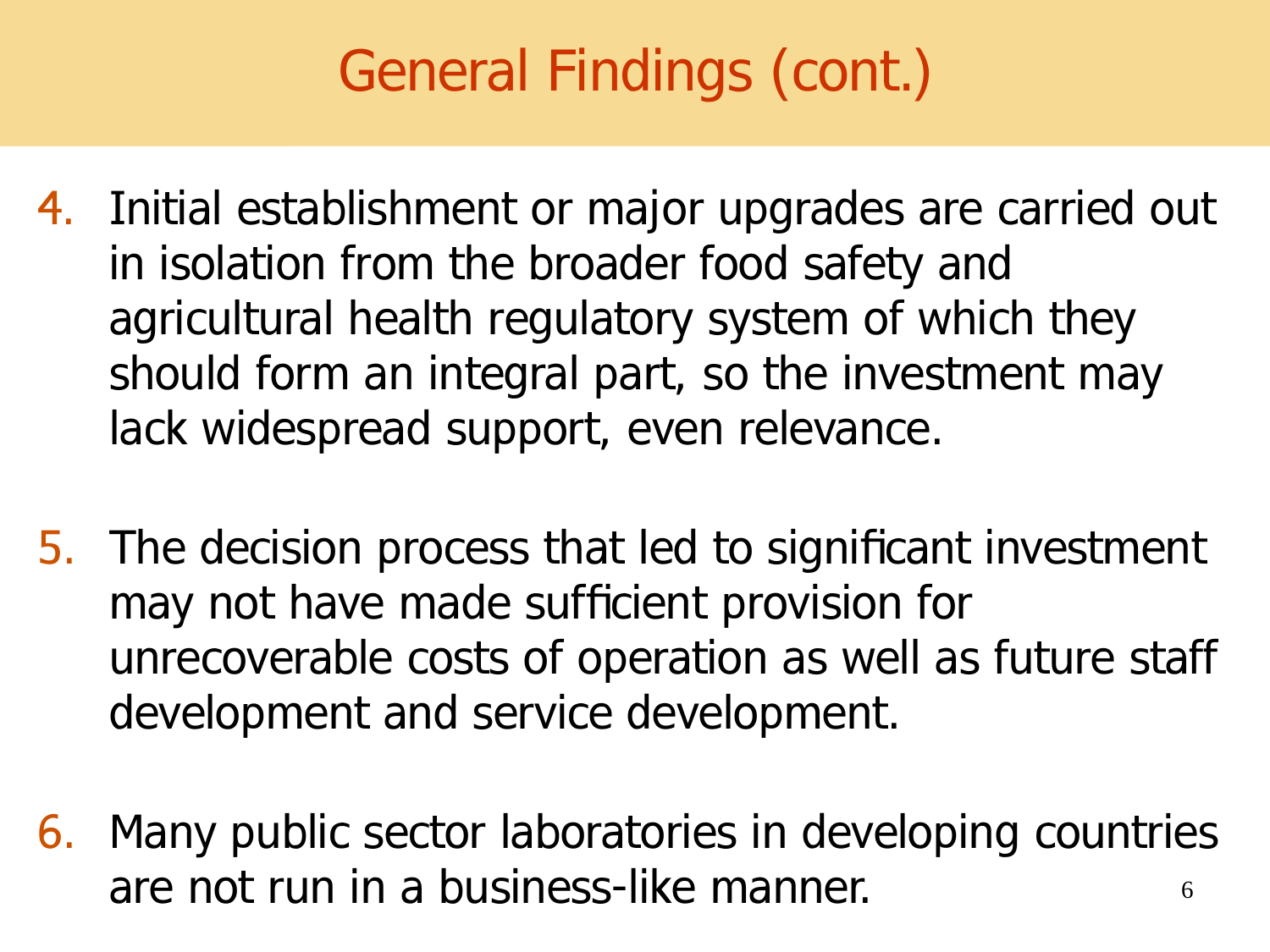

# General Findings (cont.)
Initial establishment or major upgrades are carried out in isolation from the broader food safety and agricultural health regulatory system of which they should form an integral part, so the investment may lack widespread support, even relevance.
The decision process that led to significant investment may not have made sufficient provision for unrecoverable costs of operation as well as future staff development and service development.
Many public sector laboratories in developing countries are not run in a business-like manner.

6